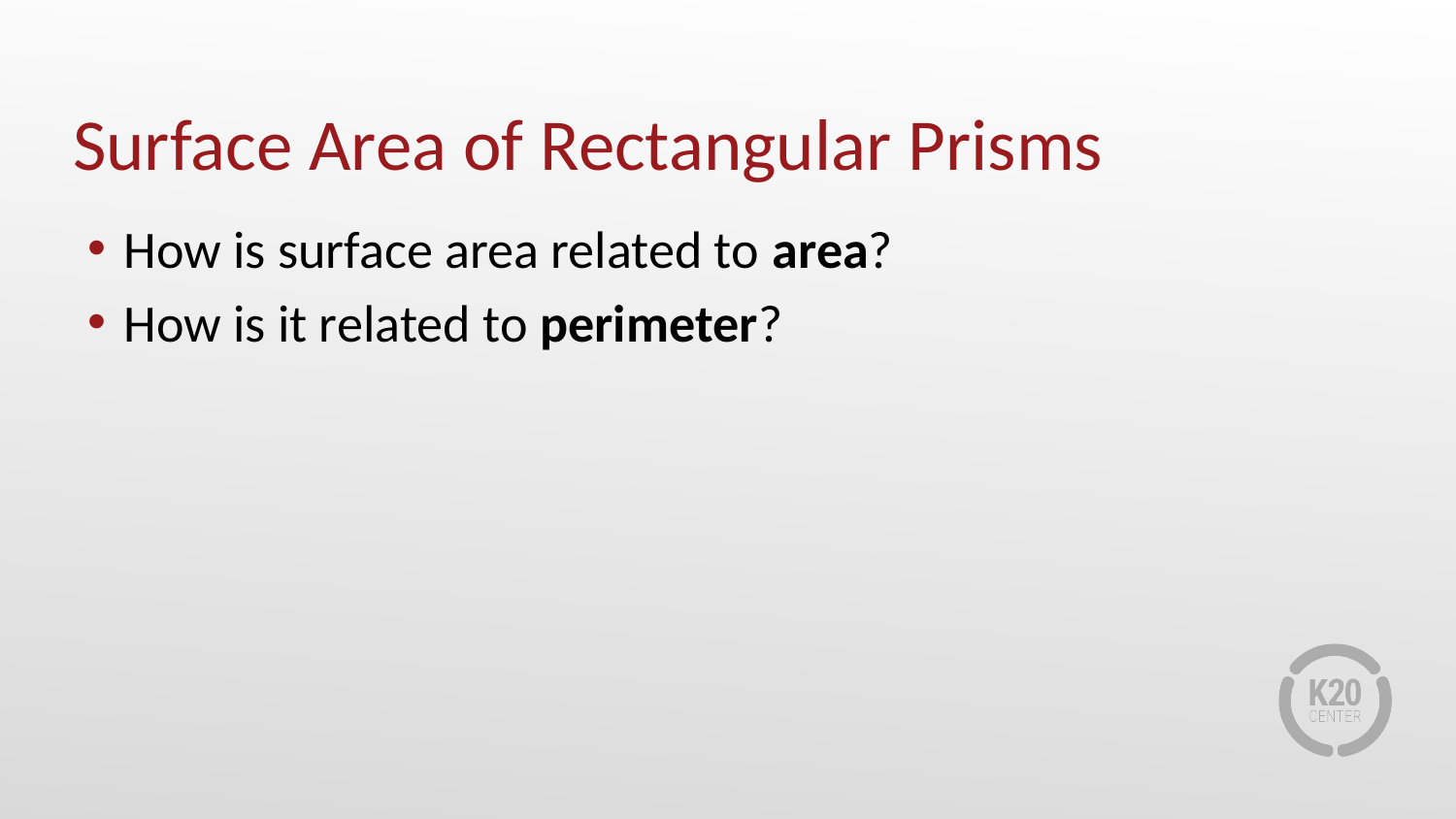

# Surface Area of Rectangular Prisms
How is surface area related to area?
How is it related to perimeter?